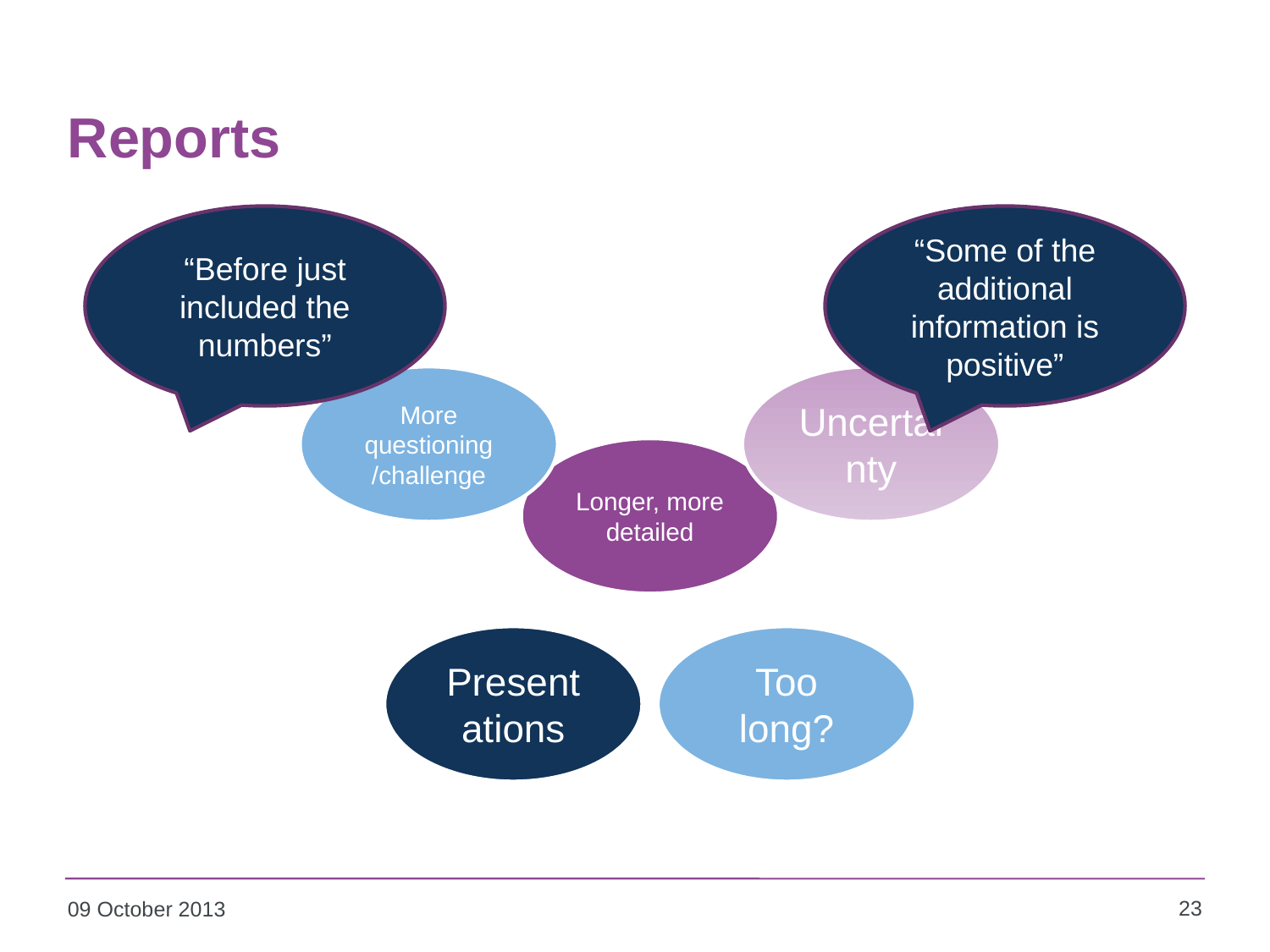

# Reports

“Before just included the numbers”
Longer, more detailed
Uncertainty
Too long?
Presentations
More questioning
/challenge
“Some of the additional information is positive”
23
09 October 2013